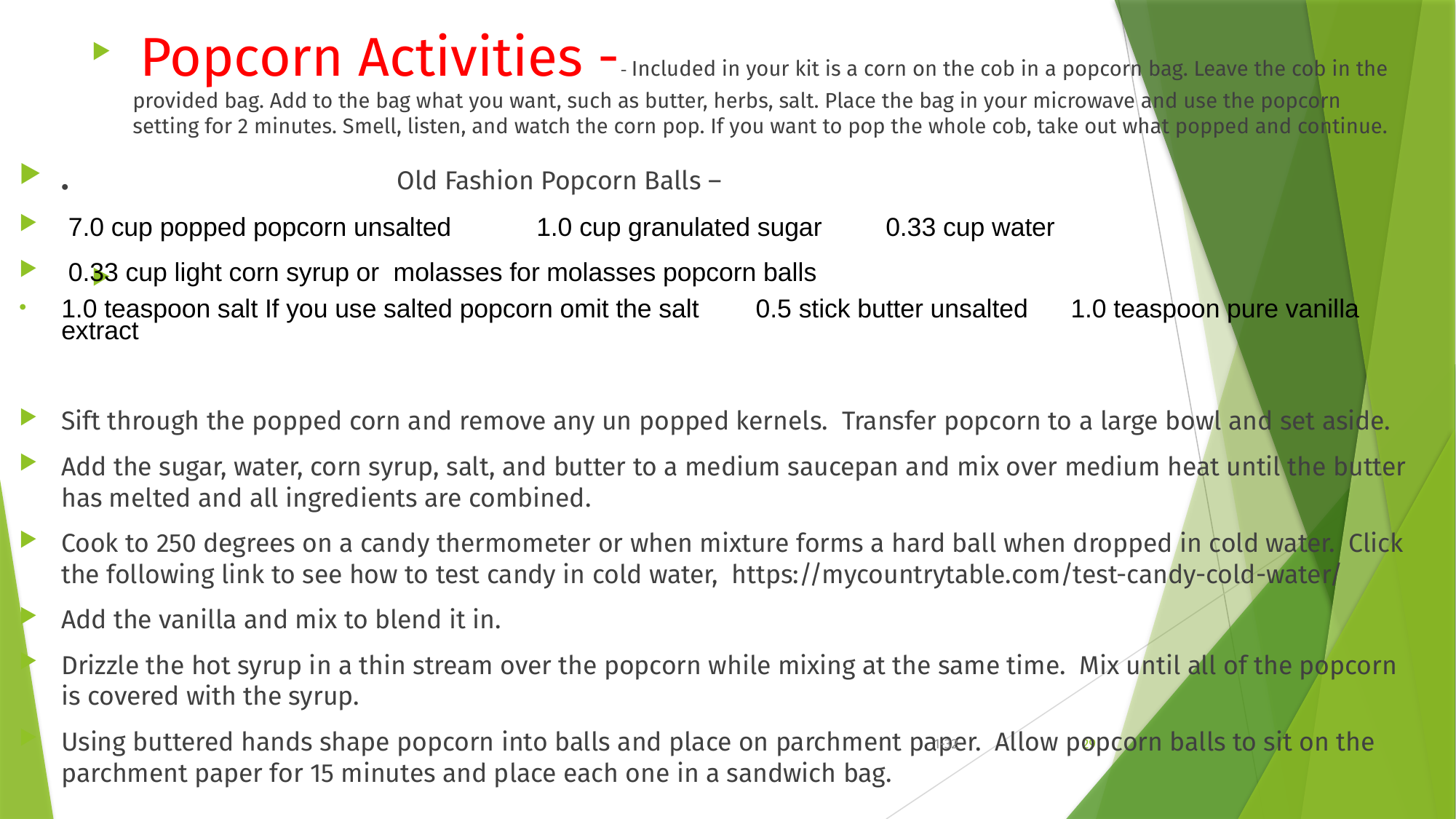

# Popcorn Activities -- Included in your kit is a corn on the cob in a popcorn bag. Leave the cob in the provided bag. Add to the bag what you want, such as butter, herbs, salt. Place the bag in your microwave and use the popcorn setting for 2 minutes. Smell, listen, and watch the corn pop. If you want to pop the whole cob, take out what popped and continue.
.                                            Old Fashion Popcorn Balls –
 7.0 cup popped popcorn unsalted            1.0 cup granulated sugar         0.33 cup water
 0.33 cup light corn syrup or  molasses for molasses popcorn balls
1.0 teaspoon salt If you use salted popcorn omit the salt        0.5 stick butter unsalted      1.0 teaspoon pure vanilla extract

Sift through the popped corn and remove any un popped kernels.  Transfer popcorn to a large bowl and set aside.
Add the sugar, water, corn syrup, salt, and butter to a medium saucepan and mix over medium heat until the butter has melted and all ingredients are combined.
Cook to 250 degrees on a candy thermometer or when mixture forms a hard ball when dropped in cold water.  Click the following link to see how to test candy in cold water,  https://mycountrytable.com/test-candy-cold-water/
Add the vanilla and mix to blend it in.
Drizzle the hot syrup in a thin stream over the popcorn while mixing at the same time.  Mix until all of the popcorn is covered with the syrup.
Using buttered hands shape popcorn into balls and place on parchment paper.  Allow popcorn balls to sit on the parchment paper for 15 minutes and place each one in a sandwich bag.

1-32
29